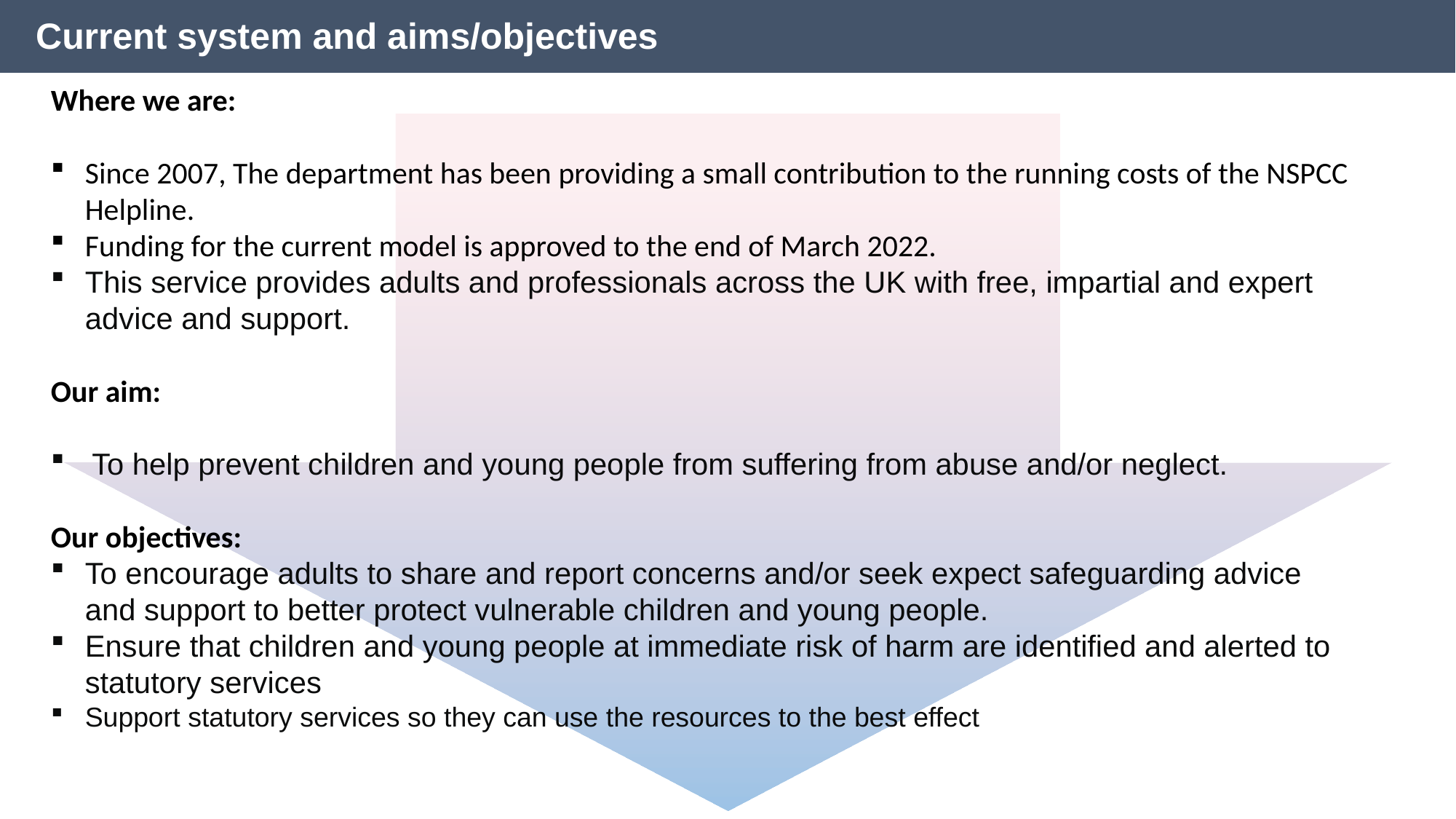

Current system and aims/objectives
Where we are:

Since 2007, The department has been providing a small contribution to the running costs of the NSPCC Helpline.
Funding for the current model is approved to the end of March 2022.
This service provides adults and professionals across the UK with free, impartial and expert advice and support.

Our aim:

To help prevent children and young people from suffering from abuse and/or neglect.

Our objectives:
To encourage adults to share and report concerns and/or seek expect safeguarding advice and support to better protect vulnerable children and young people.
Ensure that children and young people at immediate risk of harm are identified and alerted to statutory services
Support statutory services so they can use the resources to the best effect